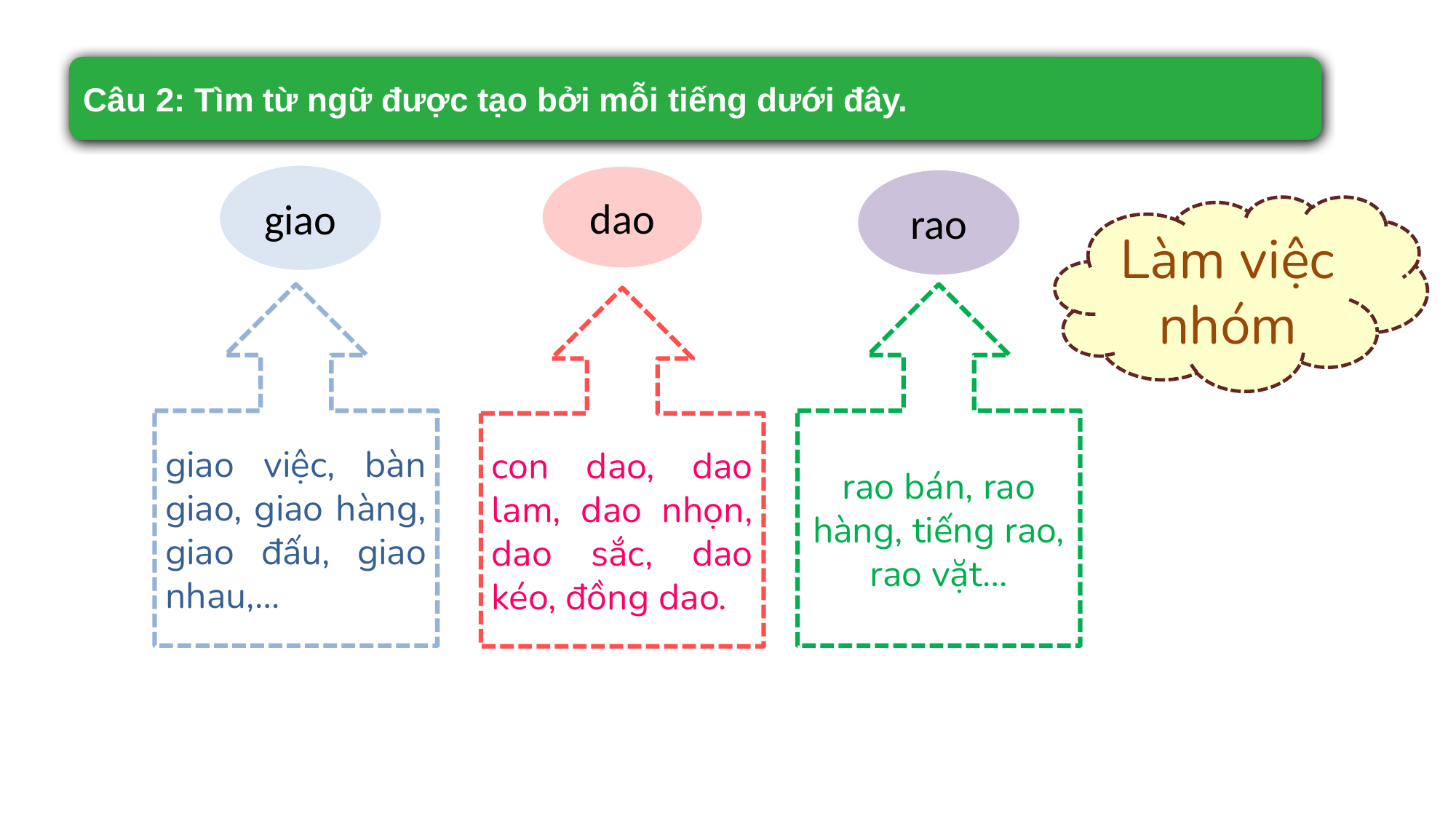

Câu 2: Tìm từ ngữ được tạo bởi mỗi tiếng dưới đây.
giao
dao
rao
Làm việc nhóm
giao việc, bàn giao, giao hàng, giao đấu, giao nhau,…
rao bán, rao hàng, tiếng rao, rao vặt…
con dao, dao lam, dao nhọn, dao sắc, dao kéo, đồng dao.